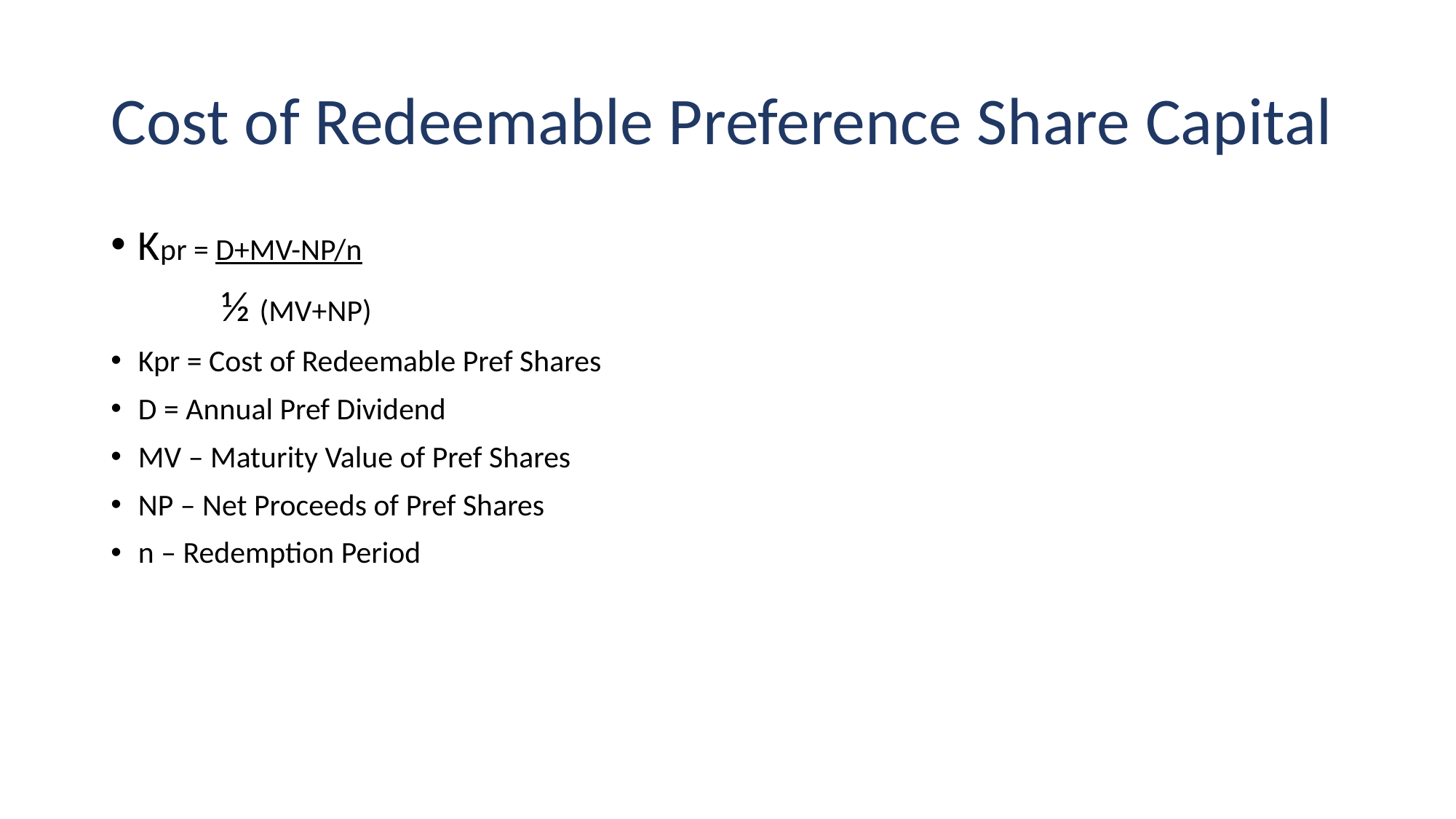

# Cost of Redeemable Preference Share Capital
Kpr = D+MV-NP/n
                ½ (MV+NP)
Kpr = Cost of Redeemable Pref Shares
D = Annual Pref Dividend
MV – Maturity Value of Pref Shares
NP – Net Proceeds of Pref Shares
n – Redemption Period